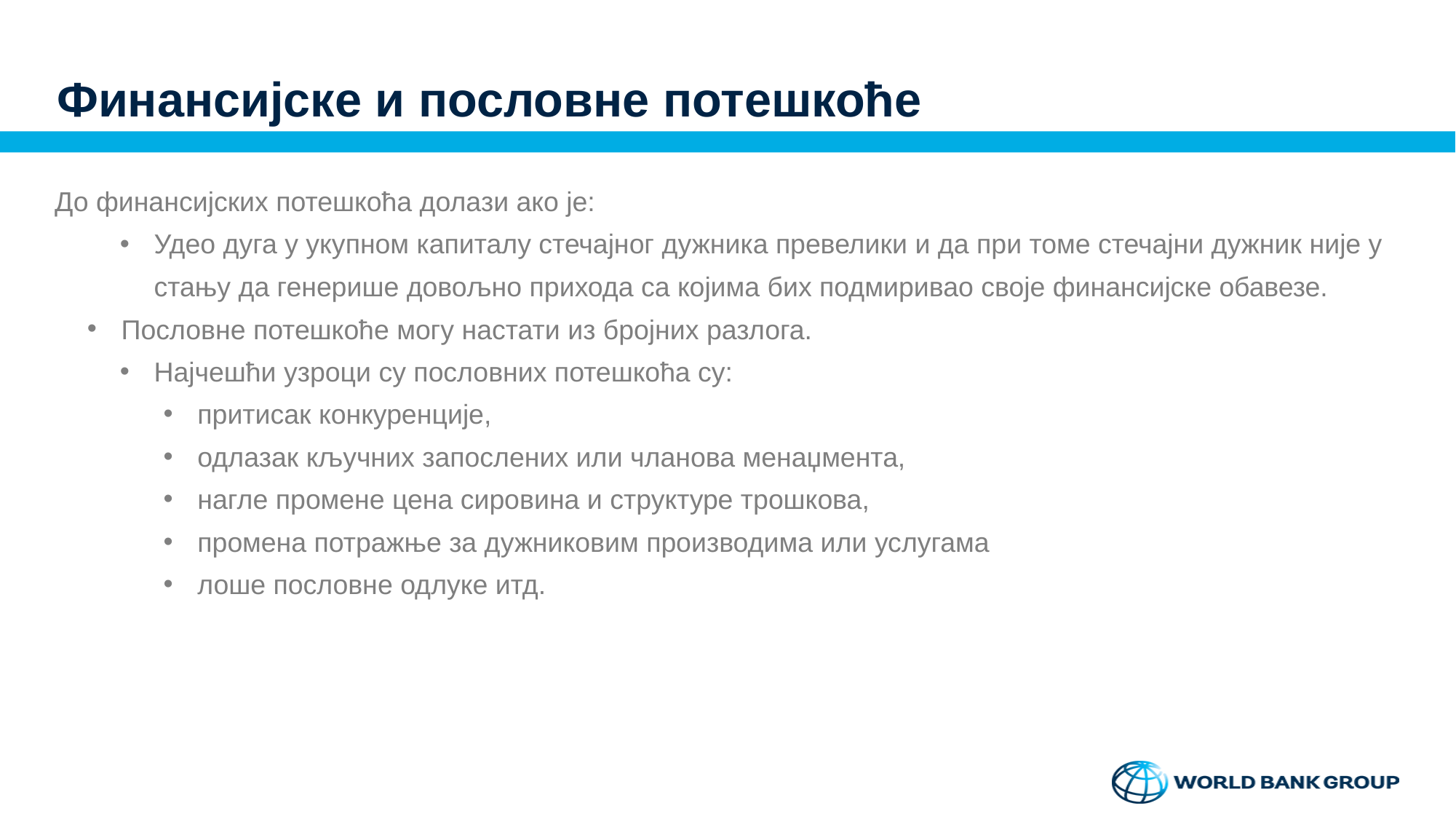

# Финансијске и пословне потешкоће
До финансијских потешкоћа долази ако је:
Удео дуга у укупном капиталу стечајног дужника превелики и да при томе стечајни дужник није у стању да генерише довољно прихода са којима бих подмиривао своје финансијске обавезе.
Пословне потешкоће могу настати из бројних разлога.
Најчешћи узроци су пословних потешкоћа су:
притисак конкуренције,
одлазак кључних запослених или чланова менаџмента,
нагле промене цена сировина и структуре трошкова,
промена потражње за дужниковим производима или услугама
лоше пословне одлуке итд.